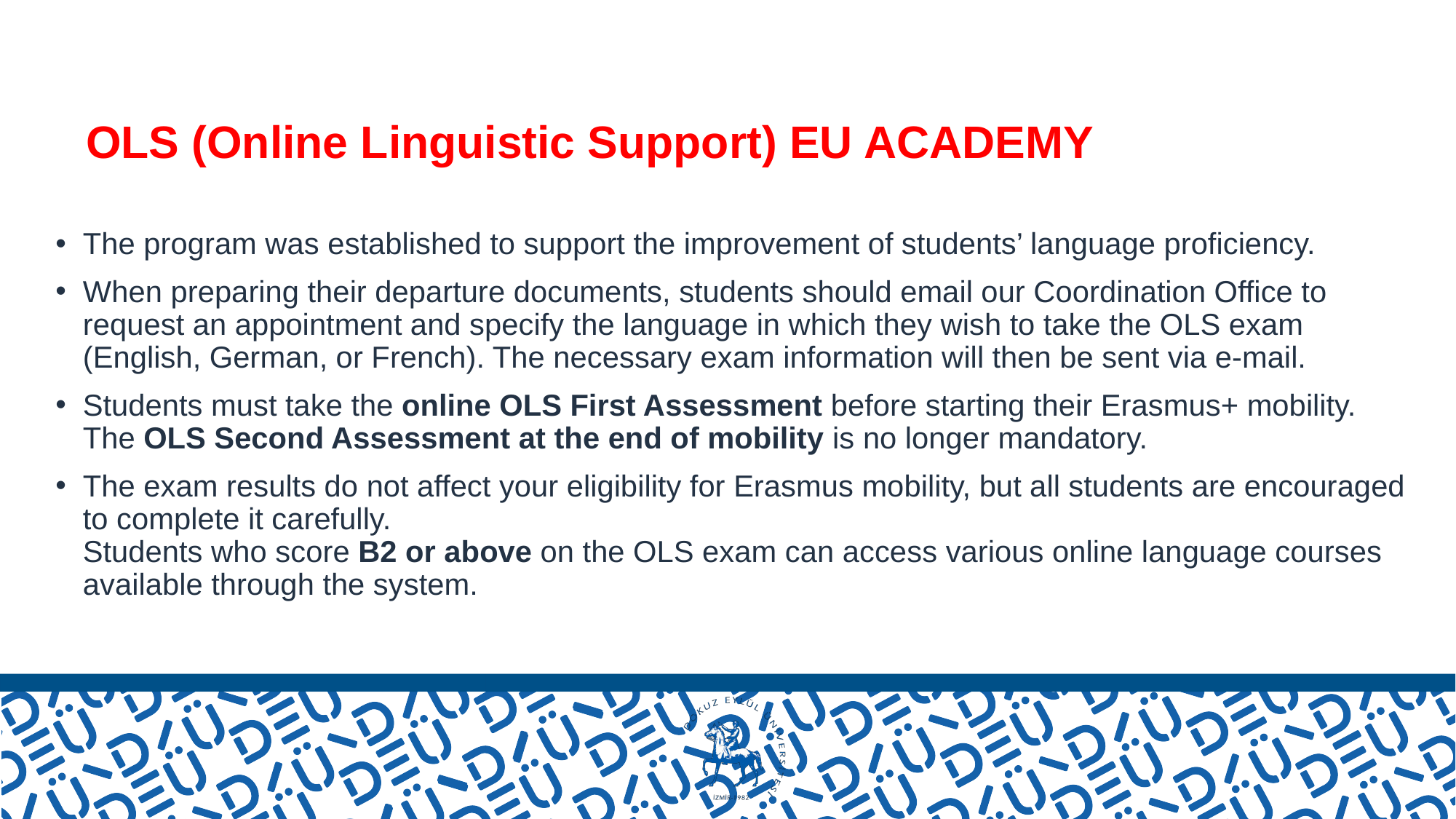

# OLS (Online Linguistic Support) EU ACADEMY
The program was established to support the improvement of students’ language proficiency.
When preparing their departure documents, students should email our Coordination Office to request an appointment and specify the language in which they wish to take the OLS exam (English, German, or French). The necessary exam information will then be sent via e-mail.
Students must take the online OLS First Assessment before starting their Erasmus+ mobility. The OLS Second Assessment at the end of mobility is no longer mandatory.
The exam results do not affect your eligibility for Erasmus mobility, but all students are encouraged to complete it carefully.
Students who score B2 or above on the OLS exam can access various online language courses available through the system.